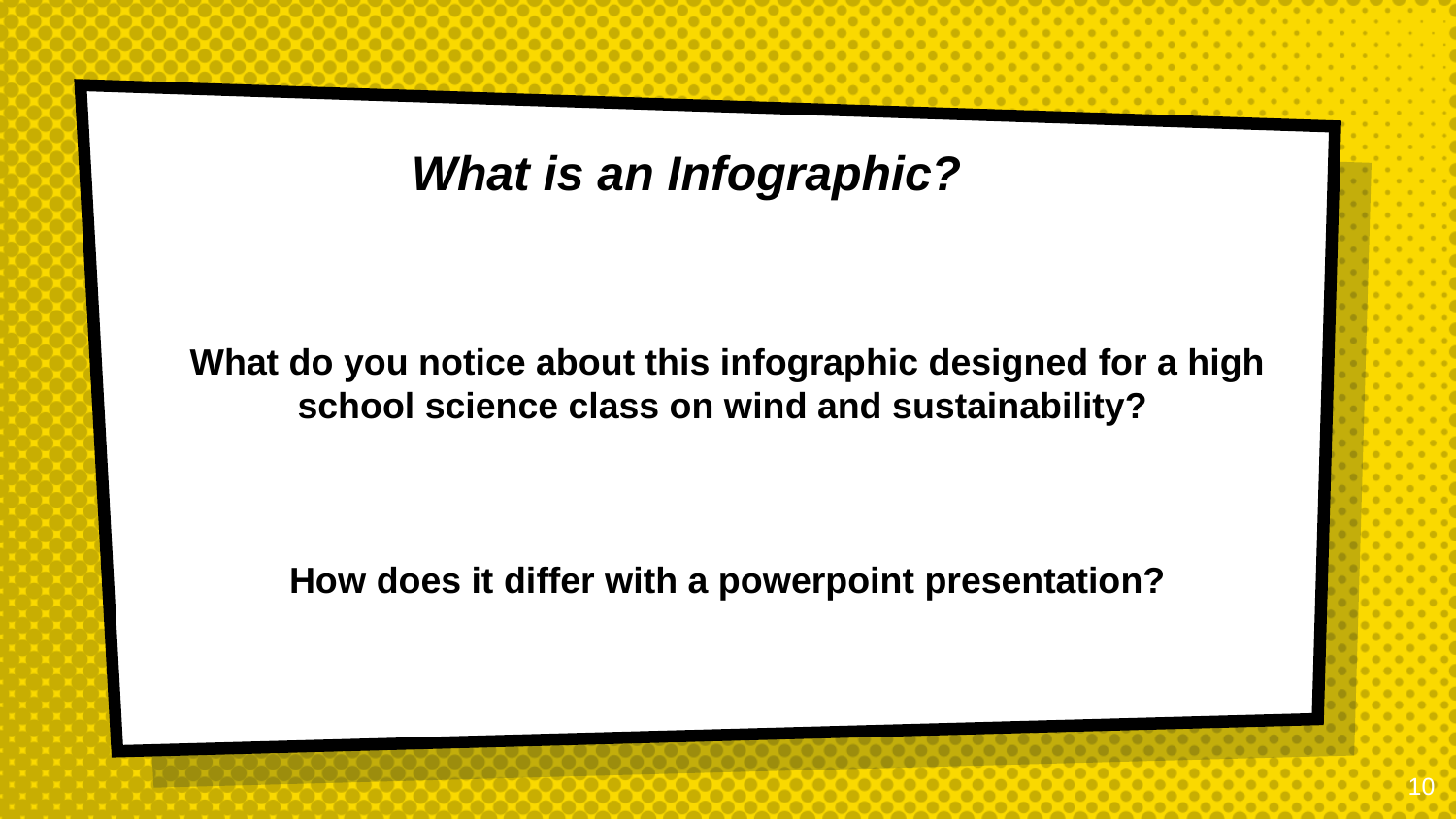

What is an Infographic?
What do you notice about this infographic designed for a high school science class on wind and sustainability?

How does it differ with a powerpoint presentation?
10